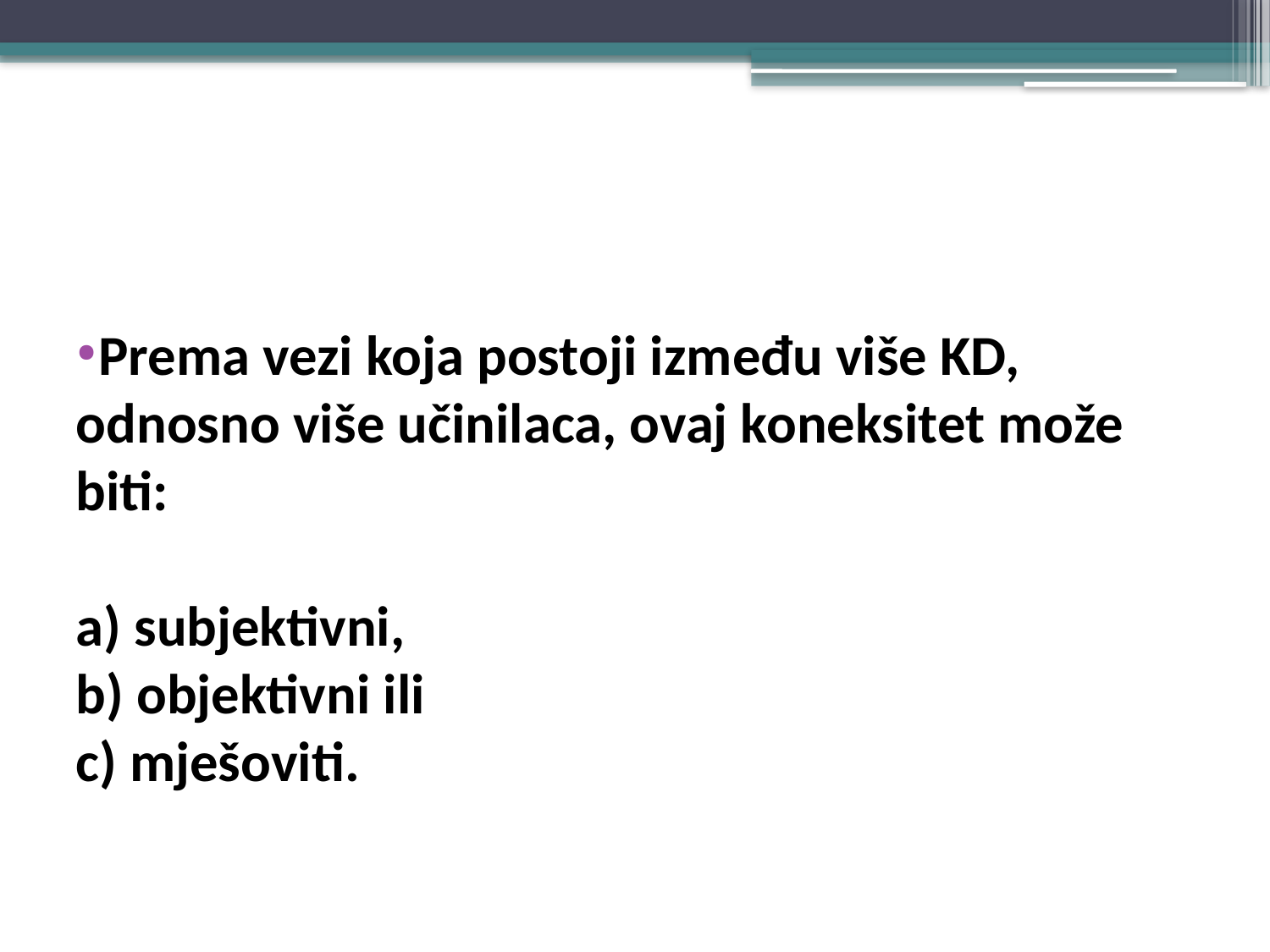

#
Prema vezi koja postoji između više KD, odnosno više učinilaca, ovaj koneksitet može biti:

a) subjektivni,
b) objektivni ili
c) mješoviti.